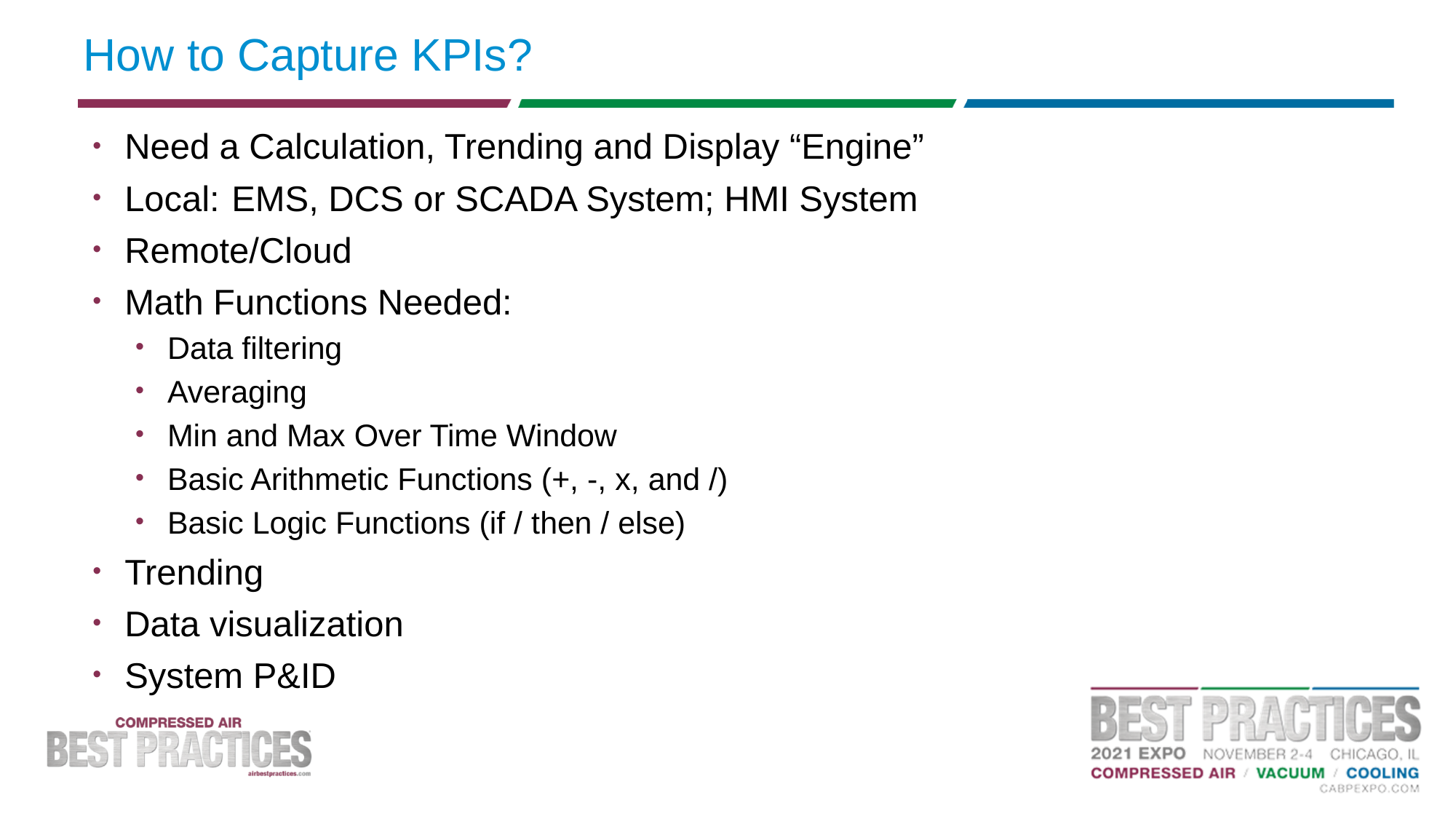

# How to Capture KPIs?
Need a Calculation, Trending and Display “Engine”
Local:	EMS, DCS or SCADA System; HMI System
Remote/Cloud
Math Functions Needed:
Data filtering
Averaging
Min and Max Over Time Window
Basic Arithmetic Functions (+, -, x, and /)
Basic Logic Functions (if / then / else)
Trending
Data visualization
System P&ID